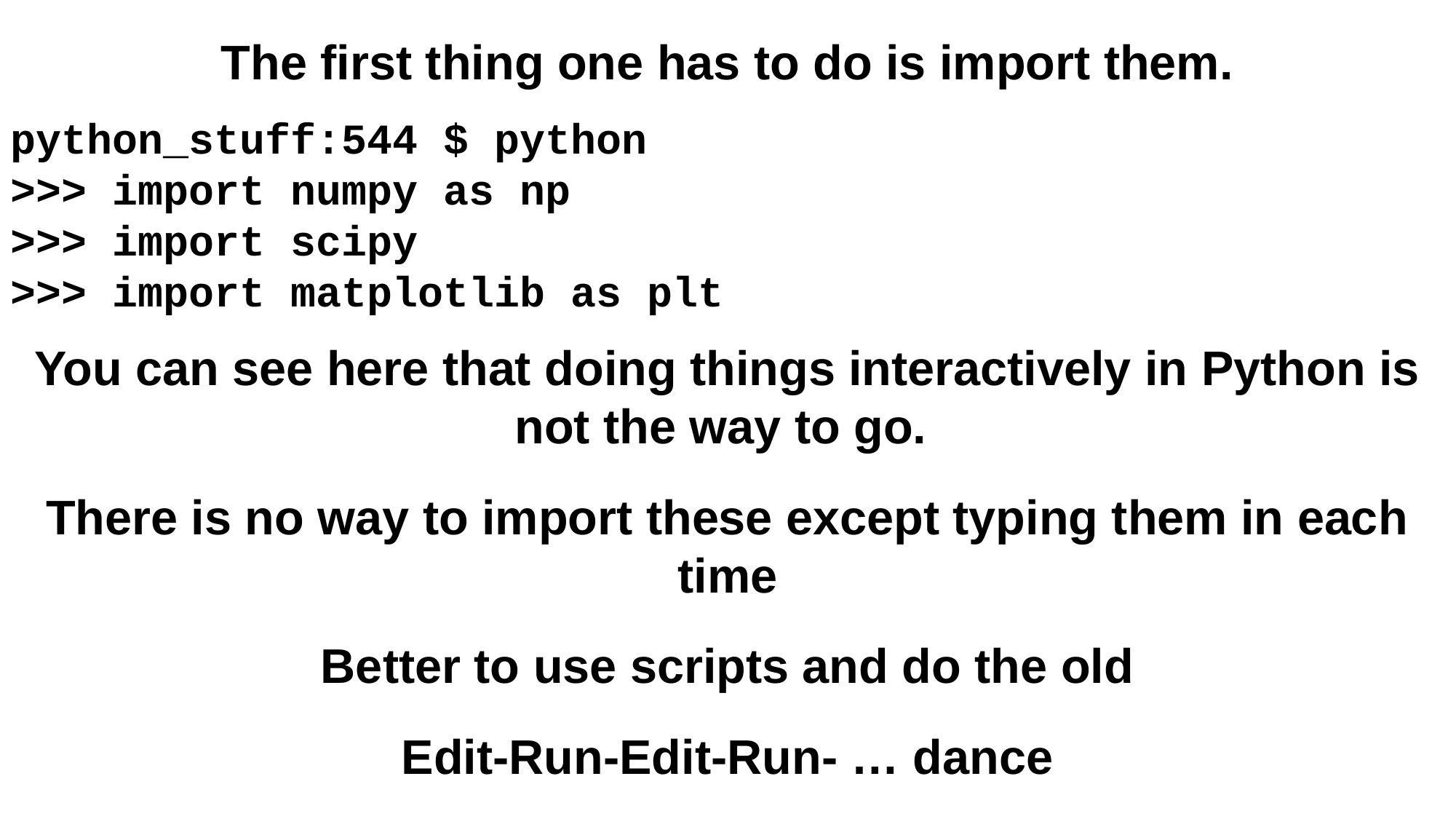

The first thing one has to do is import them.

python_stuff:544 $ python
>>> import numpy as np
>>> import scipy
>>> import matplotlib as plt

You can see here that doing things interactively in Python is not the way to go.

There is no way to import these except typing them in each time

Better to use scripts and do the old

Edit-Run-Edit-Run- … dance